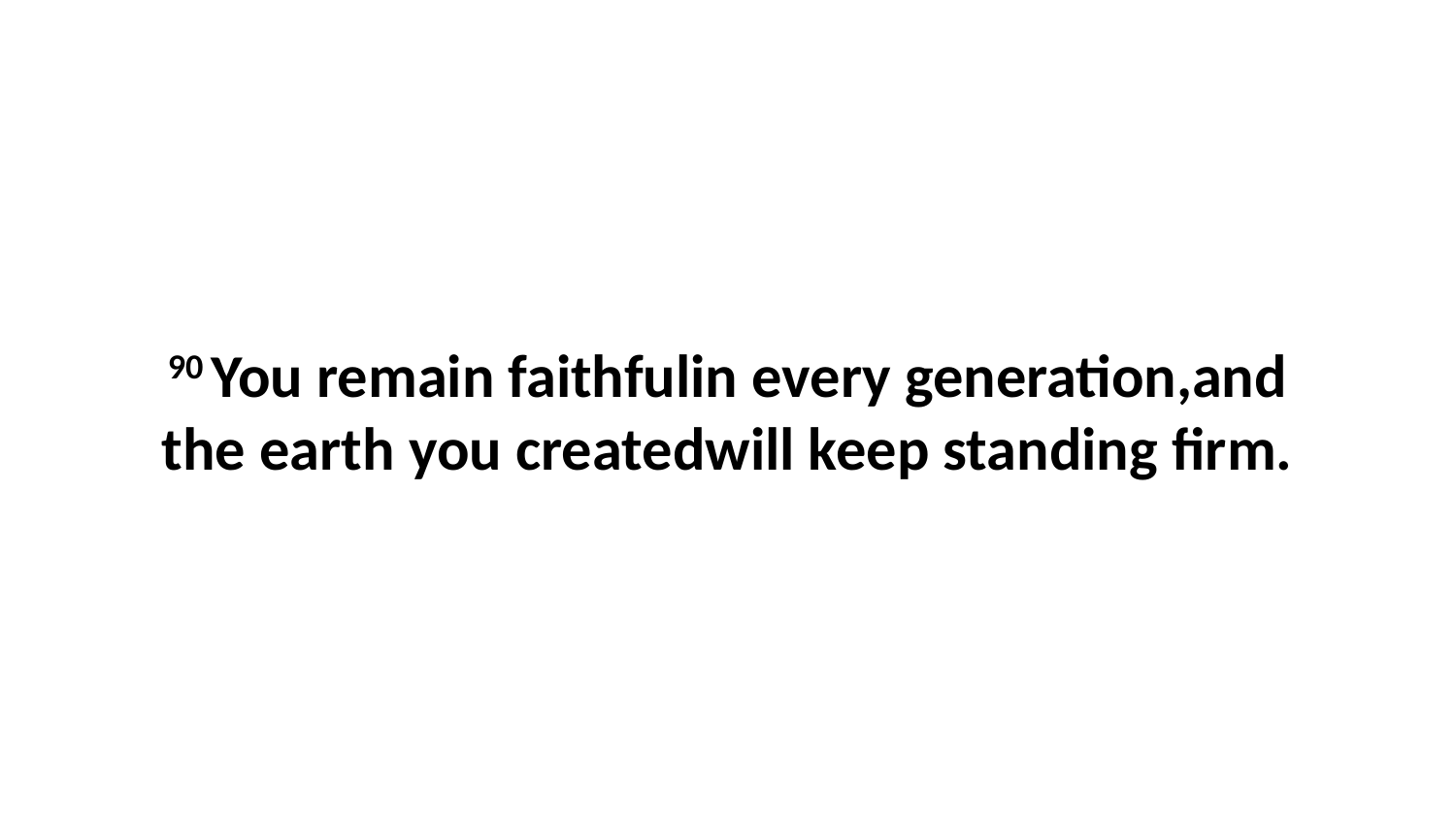

90 You remain faithfulin every generation,and the earth you createdwill keep standing firm.